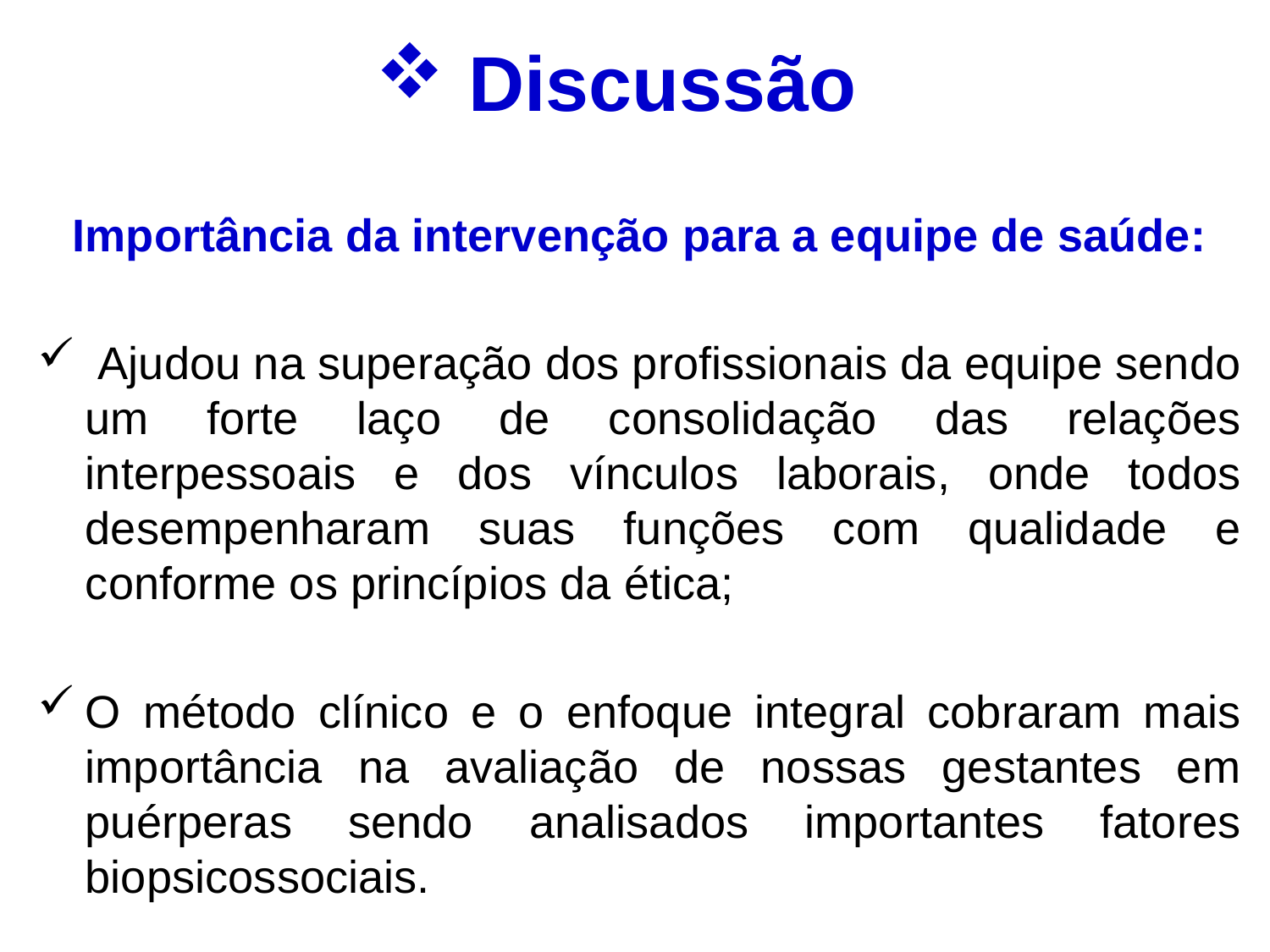

Discussão
Importância da intervenção para a equipe de saúde:

 Ajudou na superação dos profissionais da equipe sendo um forte laço de consolidação das relações interpessoais e dos vínculos laborais, onde todos desempenharam suas funções com qualidade e conforme os princípios da ética;

O método clínico e o enfoque integral cobraram mais importância na avaliação de nossas gestantes em puérperas sendo analisados importantes fatores biopsicossociais.